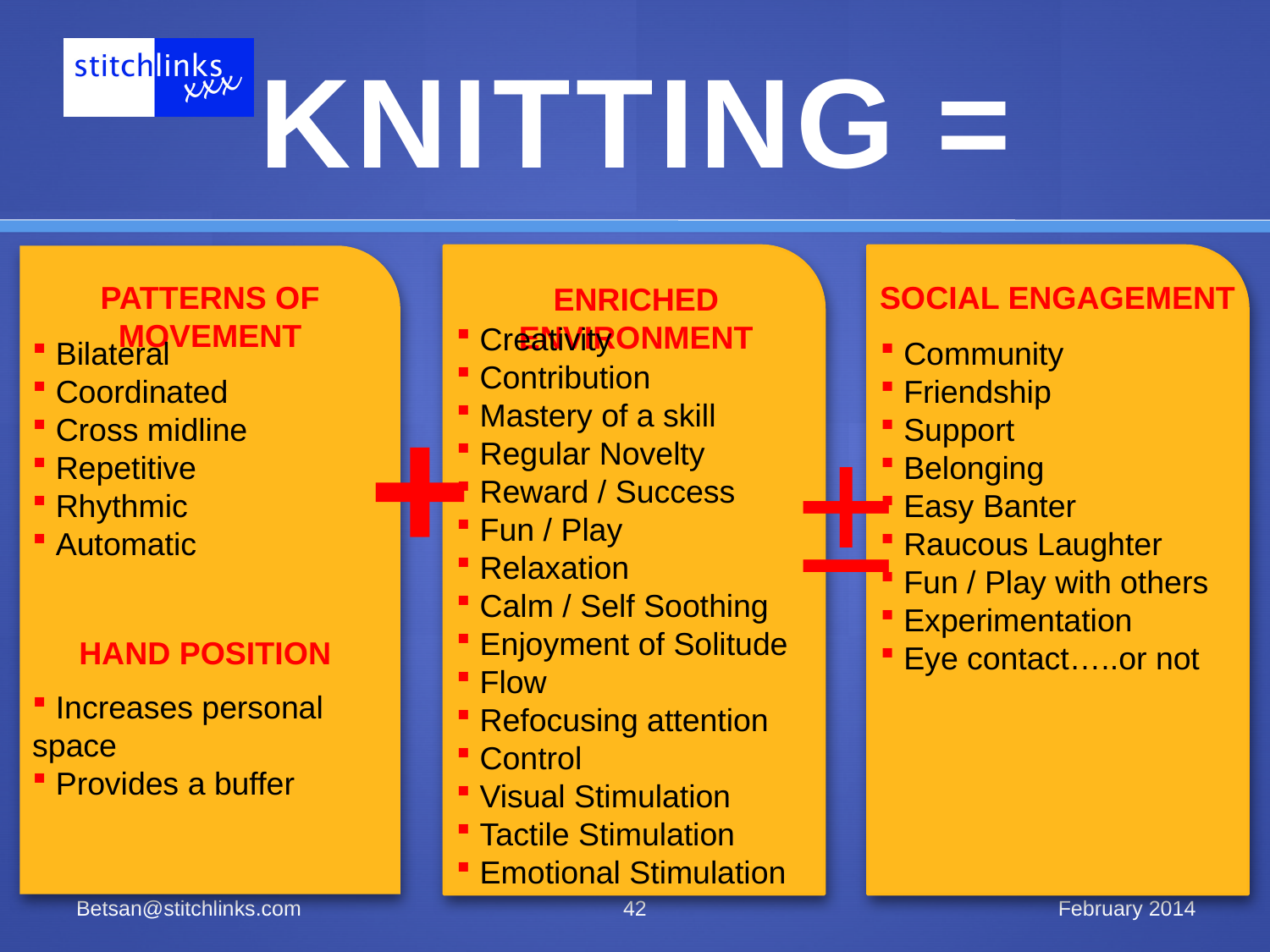

# KNITTING =

PATTERNS OF MOVEMENT
SOCIAL ENGAGEMENT
ENRICHED ENVIRONMENT
 Creativity
 Contribution
 Mastery of a skill
 Regular Novelty
 Reward / Success
 Fun / Play
 Relaxation
 Calm / Self Soothing
 Enjoyment of Solitude
 Flow
 Refocusing attention
 Control
 Visual Stimulation
 Tactile Stimulation
 Emotional Stimulation

 Bilateral
 Coordinated
 Cross midline
 Repetitive
 Rhythmic
 Automatic

 Community
 Friendship
 Support
 Belonging
 Easy Banter
 Raucous Laughter
 Fun / Play with others
 Experimentation
 Eye contact…..or not

+
±
HAND POSITION
 Increases personal space
 Provides a buffer
Betsan@stitchlinks.com
42
February 2014